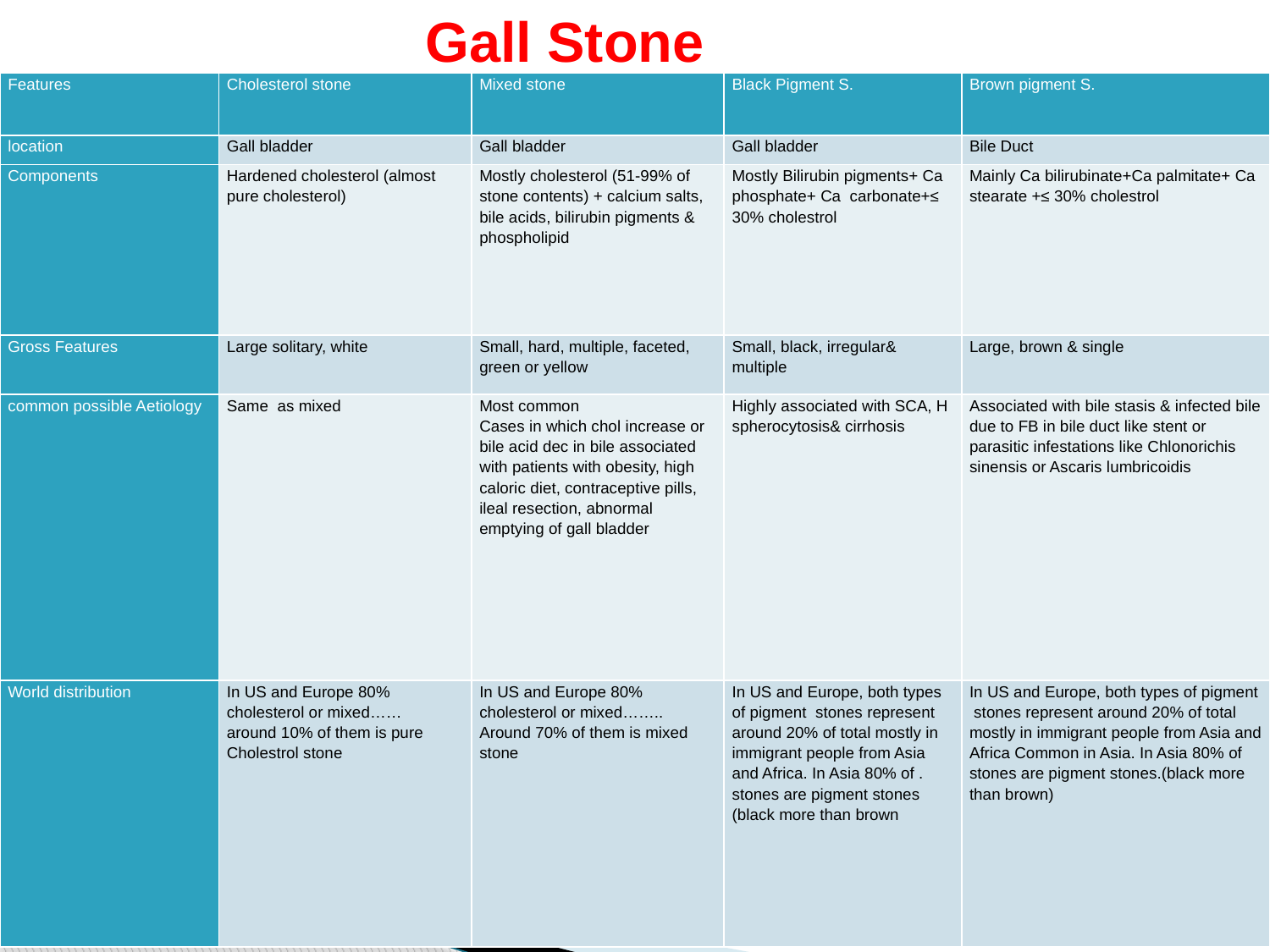

Gall Stone
| Features | Cholesterol stone | Mixed stone | Black Pigment S. | Brown pigment S. |
| --- | --- | --- | --- | --- |
| location | Gall bladder | Gall bladder | Gall bladder | Bile Duct |
| Components | Hardened cholesterol (almost pure cholesterol) | Mostly cholesterol (51-99% of stone contents) + calcium salts, bile acids, bilirubin pigments & phospholipid | Mostly Bilirubin pigments+ Ca phosphate+ Ca carbonate+≤ 30% cholestrol | Mainly Ca bilirubinate+Ca palmitate+ Ca stearate +≤ 30% cholestrol |
| Gross Features | Large solitary, white | Small, hard, multiple, faceted, green or yellow | Small, black, irregular& multiple | Large, brown & single |
| common possible Aetiology | Same as mixed | Most common Cases in which chol increase or bile acid dec in bile associated with patients with obesity, high caloric diet, contraceptive pills, ileal resection, abnormal emptying of gall bladder | Highly associated with SCA, H spherocytosis& cirrhosis | Associated with bile stasis & infected bile due to FB in bile duct like stent or parasitic infestations like Chlonorichis sinensis or Ascaris lumbricoidis |
| World distribution | In US and Europe 80% cholesterol or mixed…… around 10% of them is pure Cholestrol stone | In US and Europe 80% cholesterol or mixed…….. Around 70% of them is mixed stone | In US and Europe, both types of pigment stones represent around 20% of total mostly in immigrant people from Asia and Africa. In Asia 80% of . stones are pigment stones (black more than brown | In US and Europe, both types of pigment stones represent around 20% of total mostly in immigrant people from Asia and Africa Common in Asia. In Asia 80% of stones are pigment stones.(black more than brown) |
Epidemiology
Female, Fatty, Fertile, Forty

Types
  1. Cholesterol and  2. Mixed : 80% in US and Europe

  3.Pigmented: 80% in Asia

Aetiology
Metabolic
Stasis
Pregnancy
Infection……H. pylori
Others…….Sickle Cell Anaemia . Heriditry  Spherocytosis

(See the diagram below).